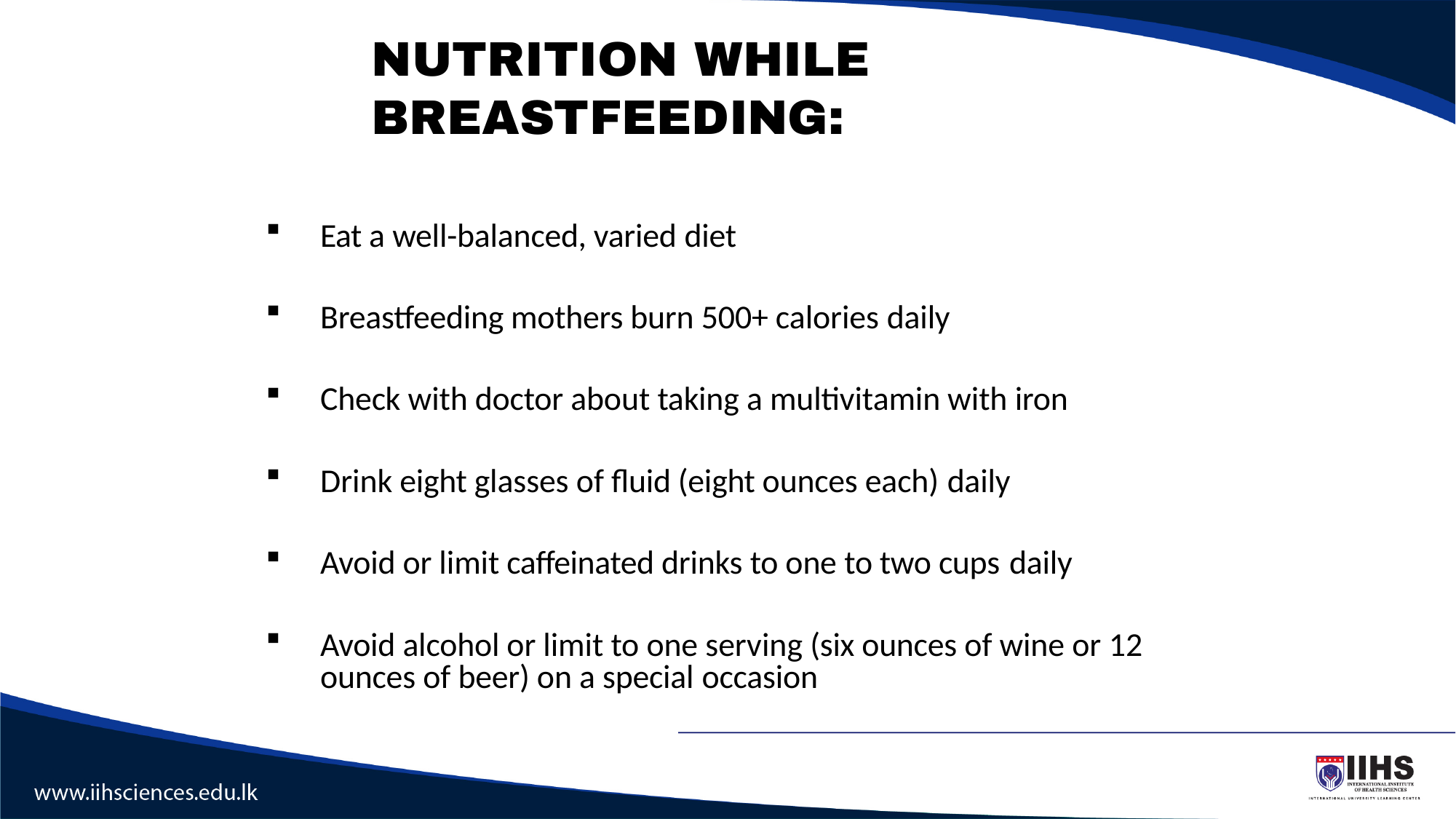

# NUTRITION WHILE BREASTFEEDING:

Eat a well-balanced, varied diet

Breastfeeding mothers burn 500+ calories daily

Check with doctor about taking a multivitamin with iron

Drink eight glasses of fluid (eight ounces each) daily

Avoid or limit caffeinated drinks to one to two cups daily

Avoid alcohol or limit to one serving (six ounces of wine or 12  ounces of beer) on a special occasion